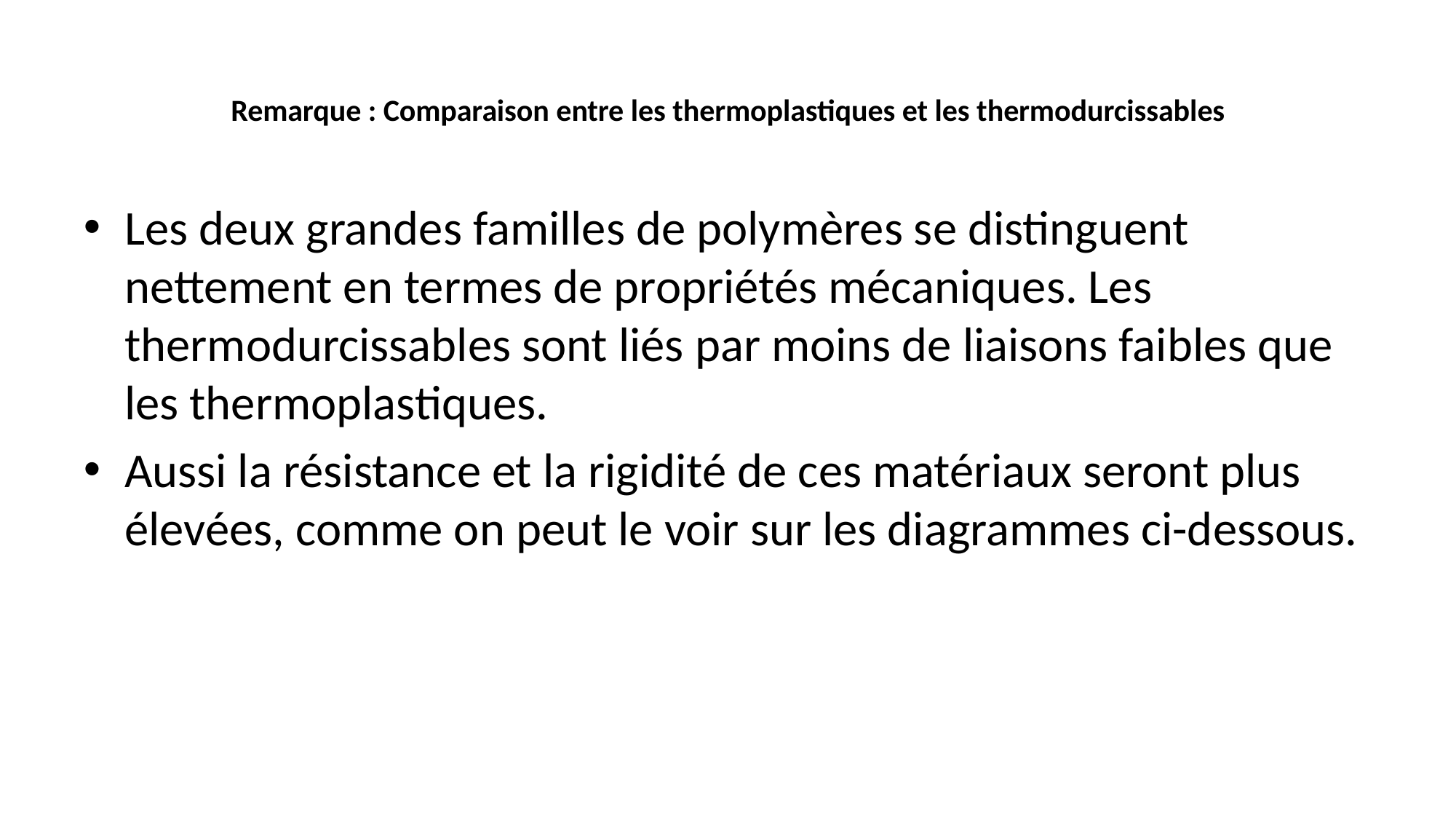

# Remarque : Comparaison entre les thermoplastiques et les thermodurcissables
Les deux grandes familles de polymères se distinguent nettement en termes de propriétés mécaniques. Les thermodurcissables sont liés par moins de liaisons faibles que les thermoplastiques.
Aussi la résistance et la rigidité de ces matériaux seront plus élevées, comme on peut le voir sur les diagrammes ci-dessous.